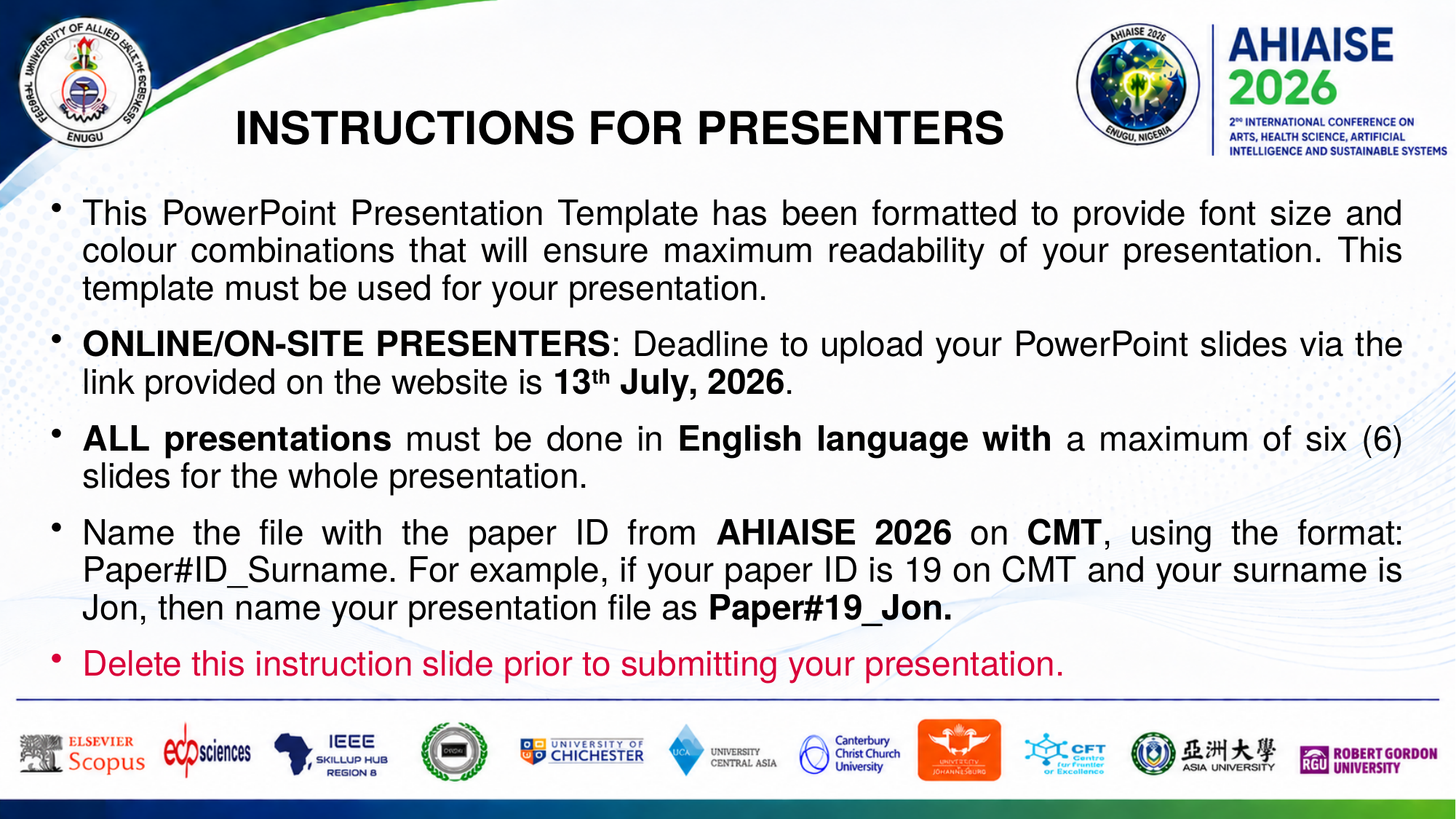

INSTRUCTIONS FOR PRESENTERS
This PowerPoint Presentation Template has been formatted to provide font size and colour combinations that will ensure maximum readability of your presentation. This template must be used for your presentation.
ONLINE/ON-SITE PRESENTERS: Deadline to upload your PowerPoint slides via the link provided on the website is 13th July, 2026.
ALL presentations must be done in English language with a maximum of six (6) slides for the whole presentation.
Name the file with the paper ID from AHIAISE 2026 on CMT, using the format: Paper#ID_Surname. For example, if your paper ID is 19 on CMT and your surname is Jon, then name your presentation file as Paper#19_Jon.
Delete this instruction slide prior to submitting your presentation.